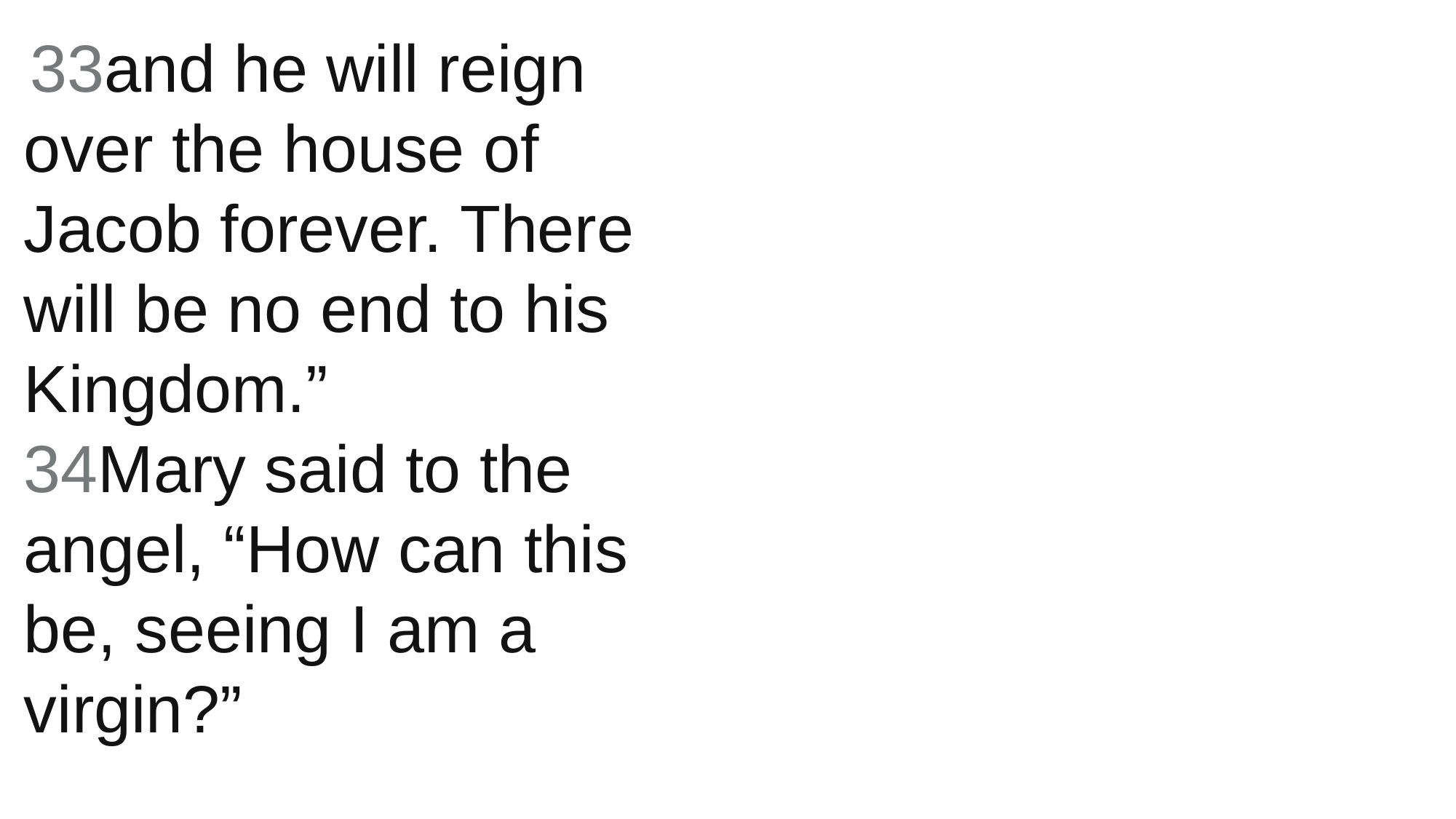

33and he will reign over the house of Jacob forever. There will be no end to his Kingdom.”
34Mary said to the angel, “How can this be, seeing I am a virgin?”